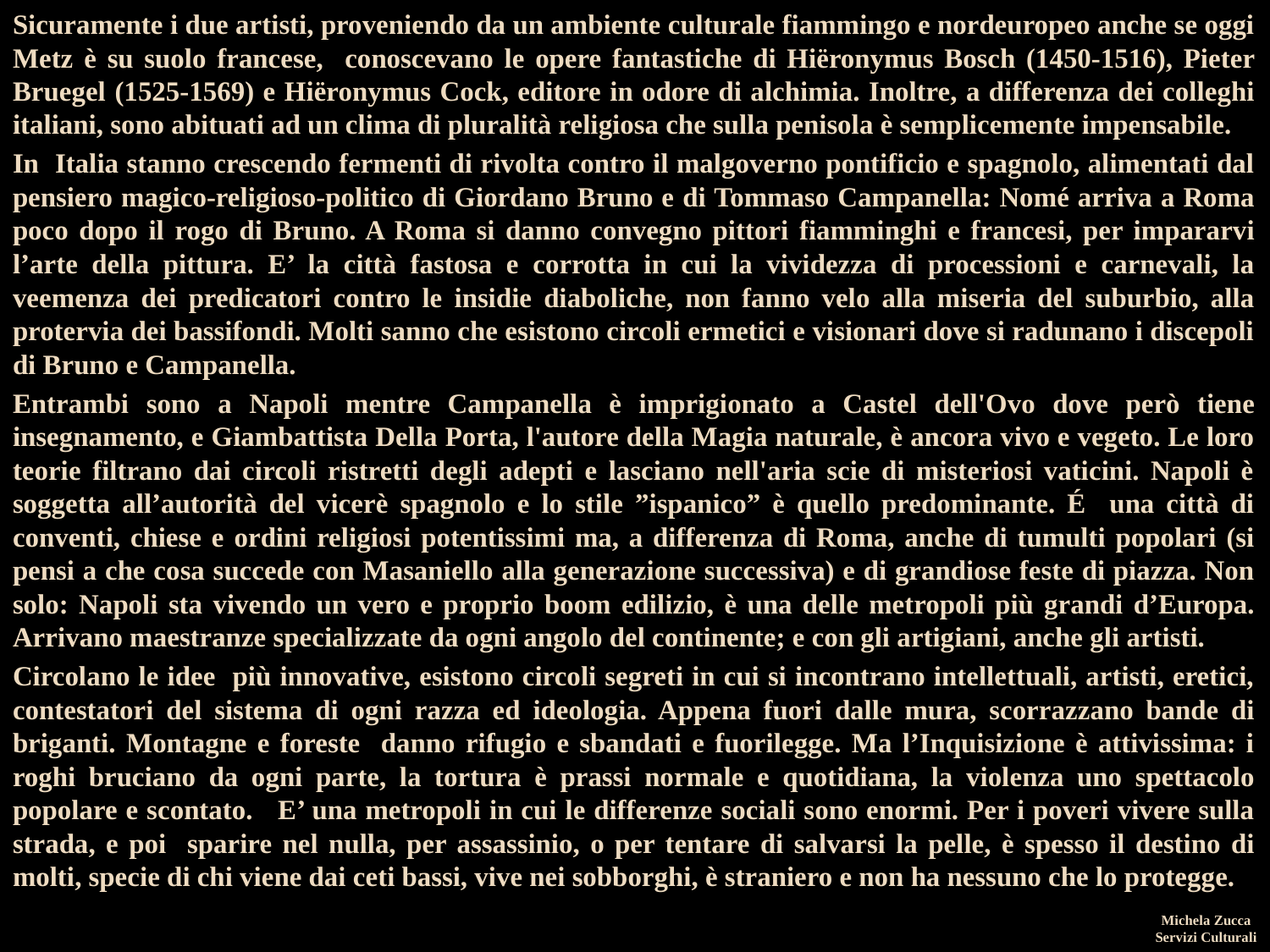

Sicuramente i due artisti, proveniendo da un ambiente culturale fiammingo e nordeuropeo anche se oggi Metz è su suolo francese,  conoscevano le opere fantastiche di Hiëronymus Bosch (1450-1516), Pieter Bruegel (1525-1569) e Hiëronymus Cock, editore in odore di alchimia. Inoltre, a differenza dei colleghi italiani, sono abituati ad un clima di pluralità religiosa che sulla penisola è semplicemente impensabile.
In  Italia stanno crescendo fermenti di rivolta contro il malgoverno pontificio e spagnolo, alimentati dal pensiero magico-religioso-politico di Giordano Bruno e di Tommaso Campanella: Nomé arriva a Roma poco dopo il rogo di Bruno. A Roma si danno convegno pittori fiamminghi e francesi, per impararvi l’arte della pittura. E’ la città fastosa e corrotta in cui la vividezza di processioni e carnevali, la veemenza dei predicatori contro le insidie diaboliche, non fanno velo alla miseria del suburbio, alla protervia dei bassifondi. Molti sanno che esistono circoli ermetici e visionari dove si radunano i discepoli di Bruno e Campanella.
Entrambi sono a Napoli mentre Campanella è imprigionato a Castel dell'Ovo dove però tiene insegnamento, e Giambattista Della Porta, l'autore della Magia naturale, è ancora vivo e vegeto. Le loro teorie filtrano dai circoli ristretti degli adepti e lasciano nell'aria scie di misteriosi vaticini. Napoli è soggetta all’autorità del vicerè spagnolo e lo stile ”ispanico” è quello predominante. É  una città di conventi, chiese e ordini religiosi potentissimi ma, a differenza di Roma, anche di tumulti popolari (si pensi a che cosa succede con Masaniello alla generazione successiva) e di grandiose feste di piazza. Non solo: Napoli sta vivendo un vero e proprio boom edilizio, è una delle metropoli più grandi d’Europa. Arrivano maestranze specializzate da ogni angolo del continente; e con gli artigiani, anche gli artisti.
Circolano le idee  più innovative, esistono circoli segreti in cui si incontrano intellettuali, artisti, eretici, contestatori del sistema di ogni razza ed ideologia. Appena fuori dalle mura, scorrazzano bande di briganti. Montagne e foreste  danno rifugio e sbandati e fuorilegge. Ma l’Inquisizione è attivissima: i roghi bruciano da ogni parte, la tortura è prassi normale e quotidiana, la violenza uno spettacolo popolare e scontato.   E’ una metropoli in cui le differenze sociali sono enormi. Per i poveri vivere sulla strada, e poi  sparire nel nulla, per assassinio, o per tentare di salvarsi la pelle, è spesso il destino di molti, specie di chi viene dai ceti bassi, vive nei sobborghi, è straniero e non ha nessuno che lo protegge.

Michela Zucca
Servizi Culturali